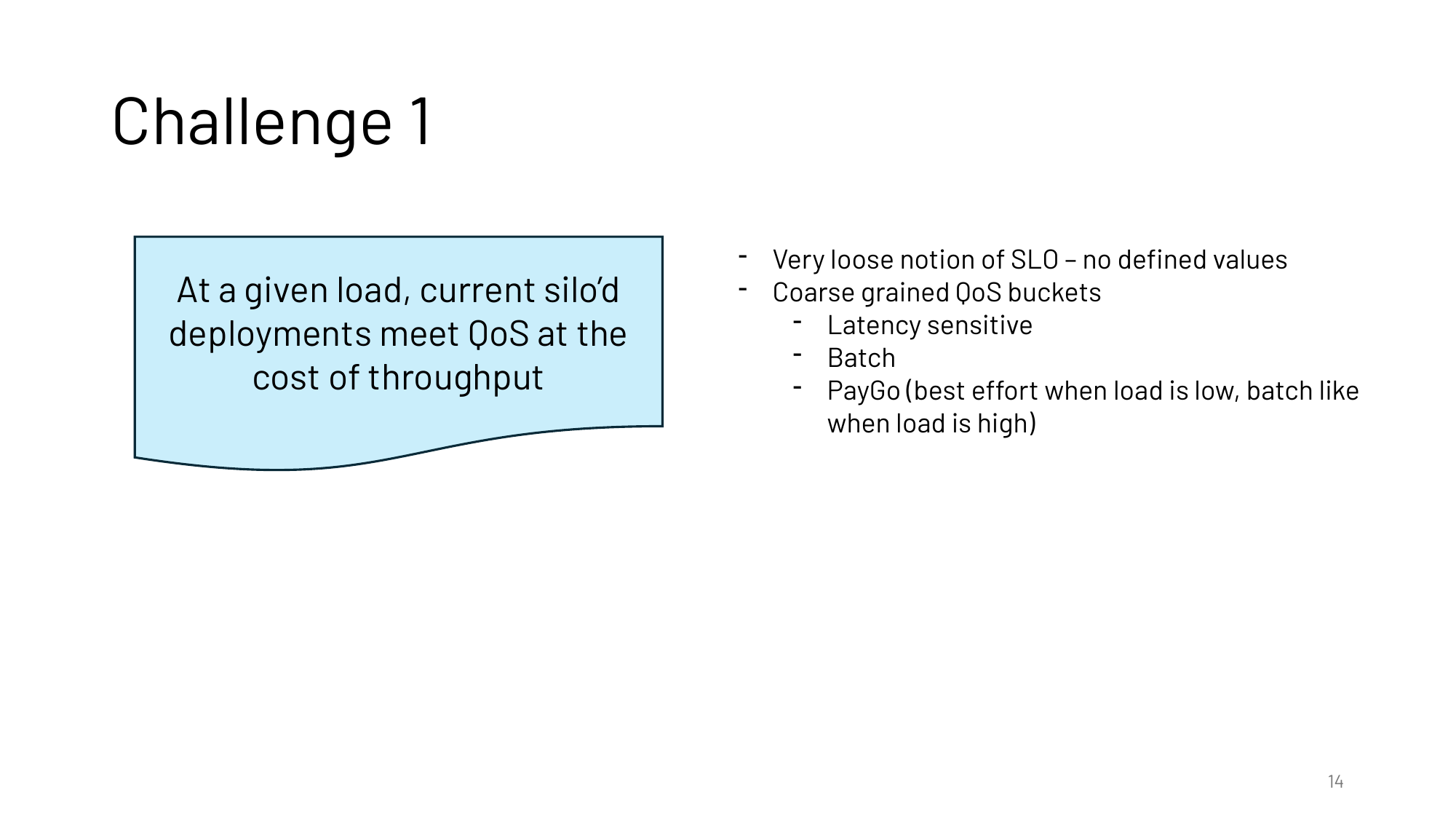

# Challenge 1
At a given load, current silo’d deployments meet QoS at the cost of throughput
Very loose notion of SLO – no defined values
Coarse grained QoS buckets
Latency sensitive
Batch
PayGo (best effort when load is low, batch like when load is high)
14